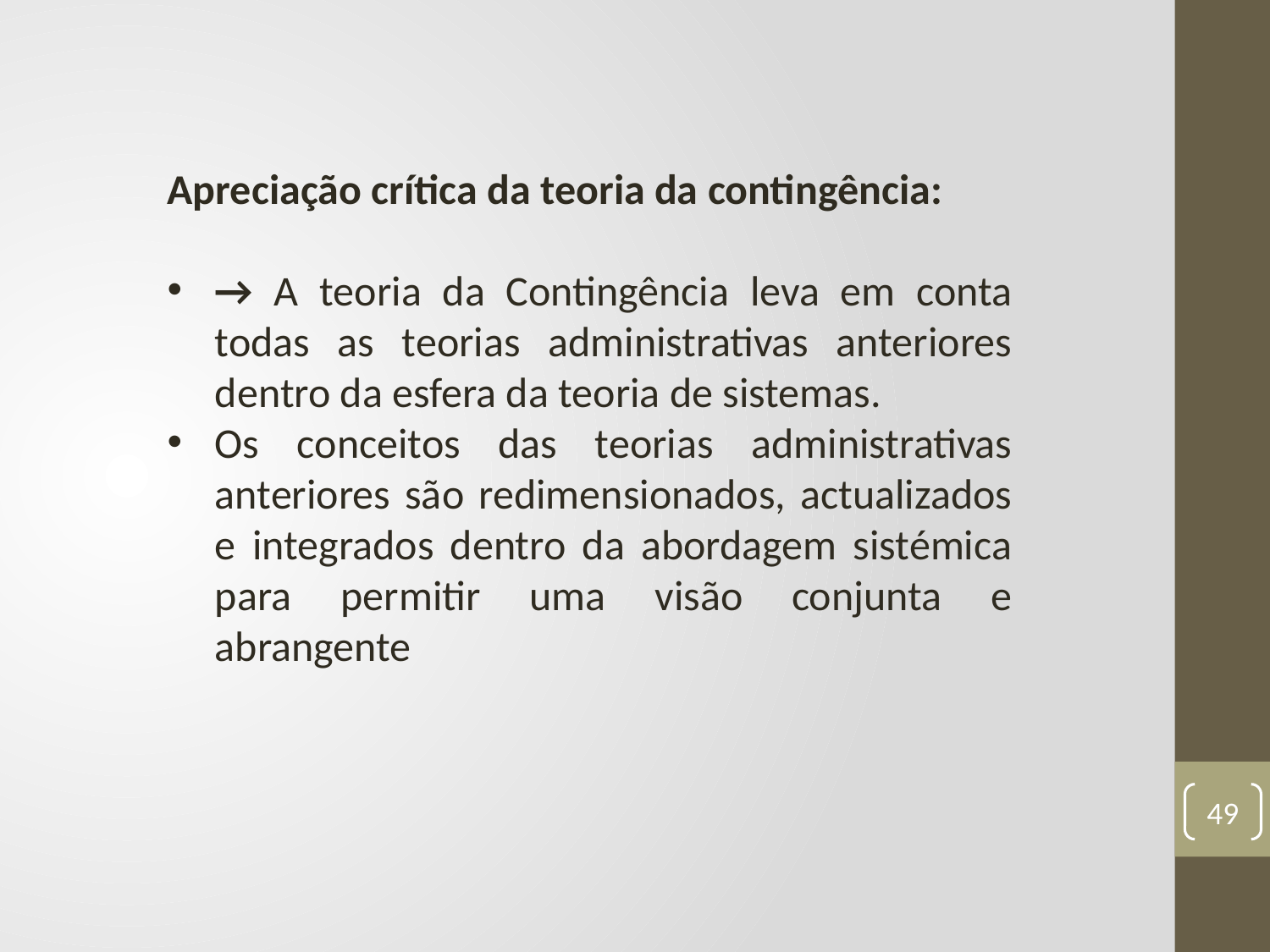

Apreciação crítica da teoria da contingência:

→ A teoria da Contingência leva em conta todas as teorias administrativas anteriores dentro da esfera da teoria de sistemas.
Os conceitos das teorias administrativas anteriores são redimensionados, actualizados e integrados dentro da abordagem sistémica para permitir uma visão conjunta e abrangente
49